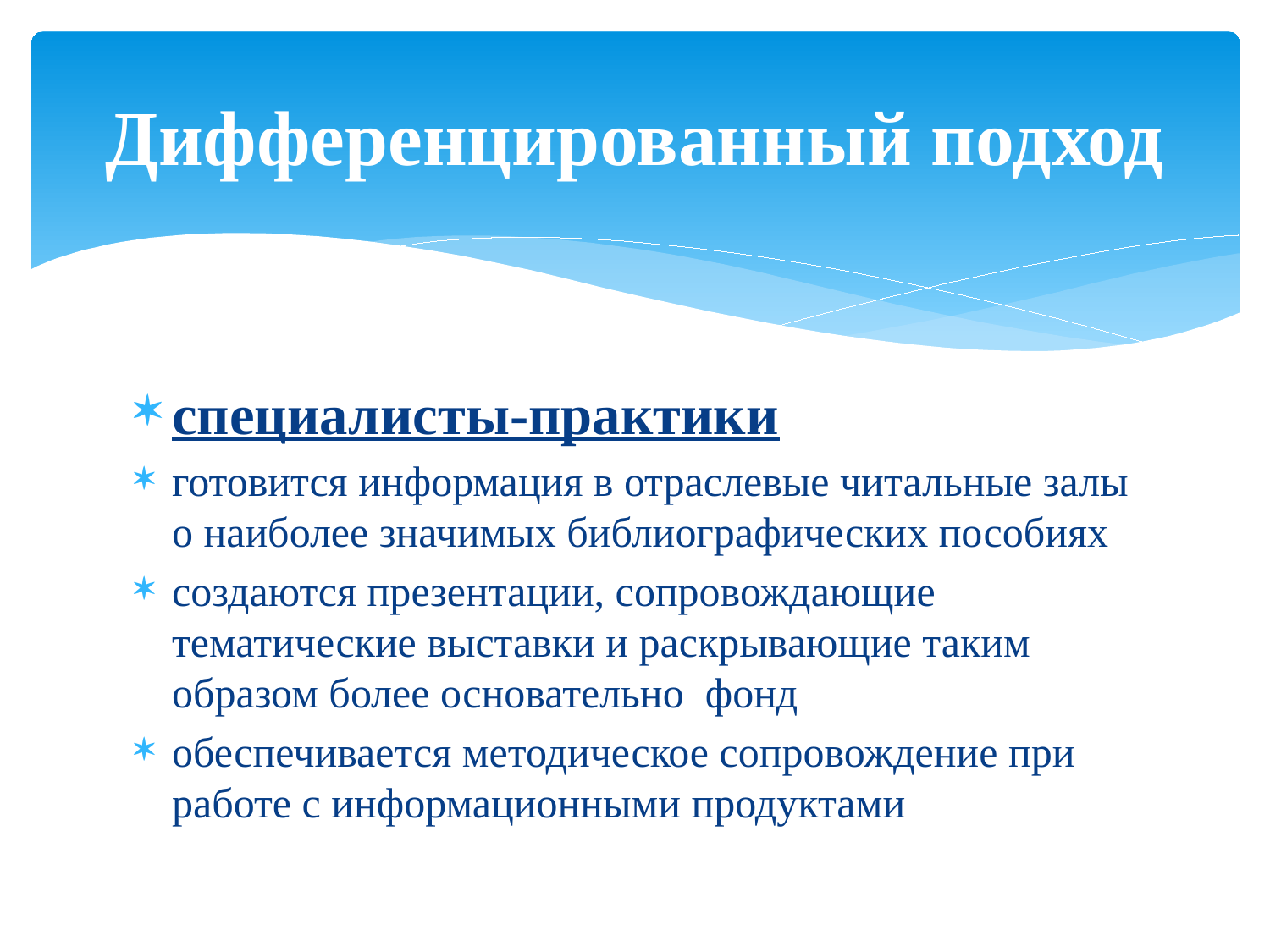

# Дифференцированный подход
специалисты-практики
готовится информация в отраслевые читальные залы о наиболее значимых библиографических пособиях
создаются презентации, сопровождающие тематические выставки и раскрывающие таким образом более основательно  фонд
обеспечивается методическое сопровождение при работе с информационными продуктами